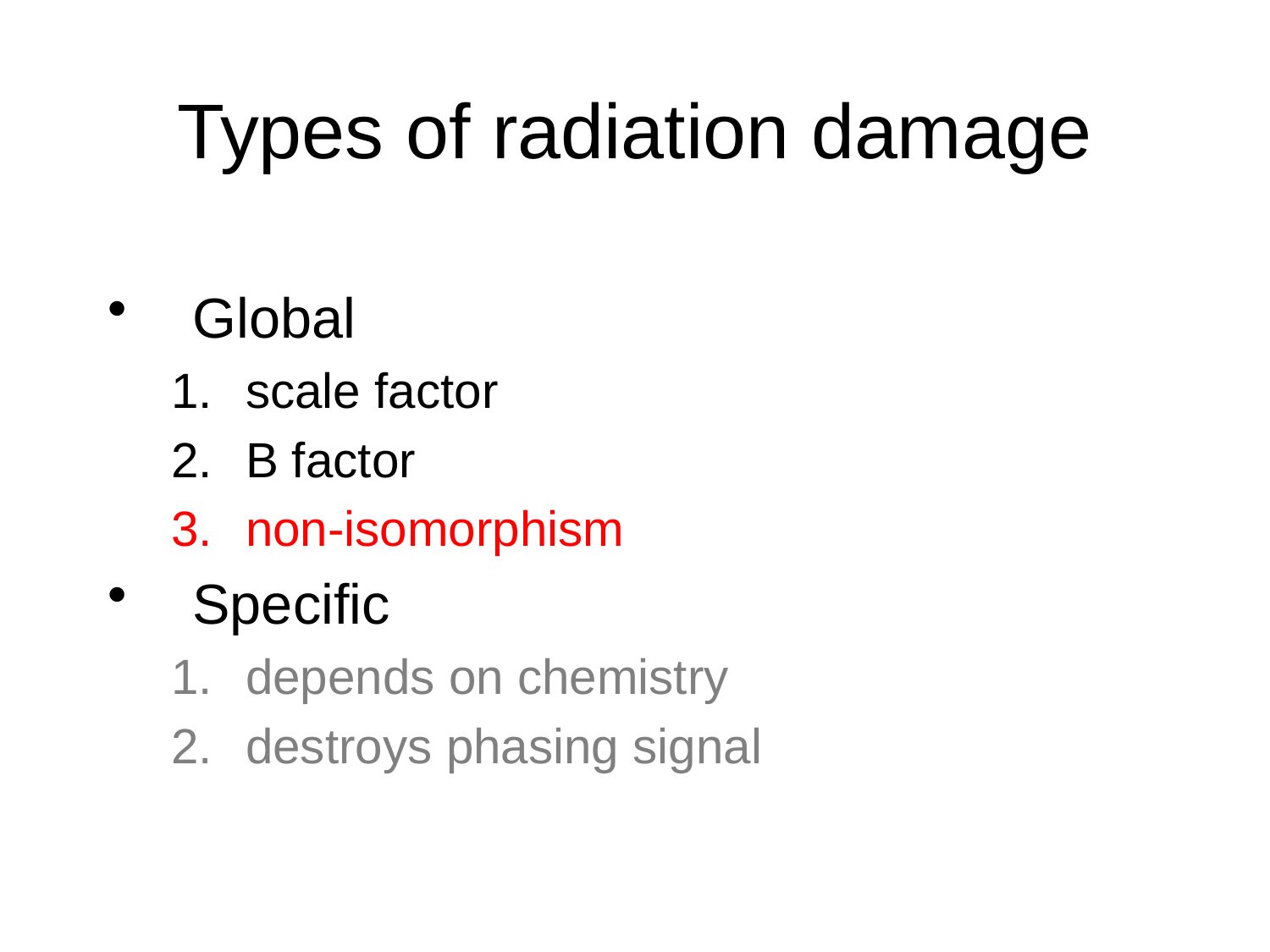

# Types of radiation damage
Global
scale factor
B factor
non-isomorphism
Specific
depends on chemistry
destroys phasing signal